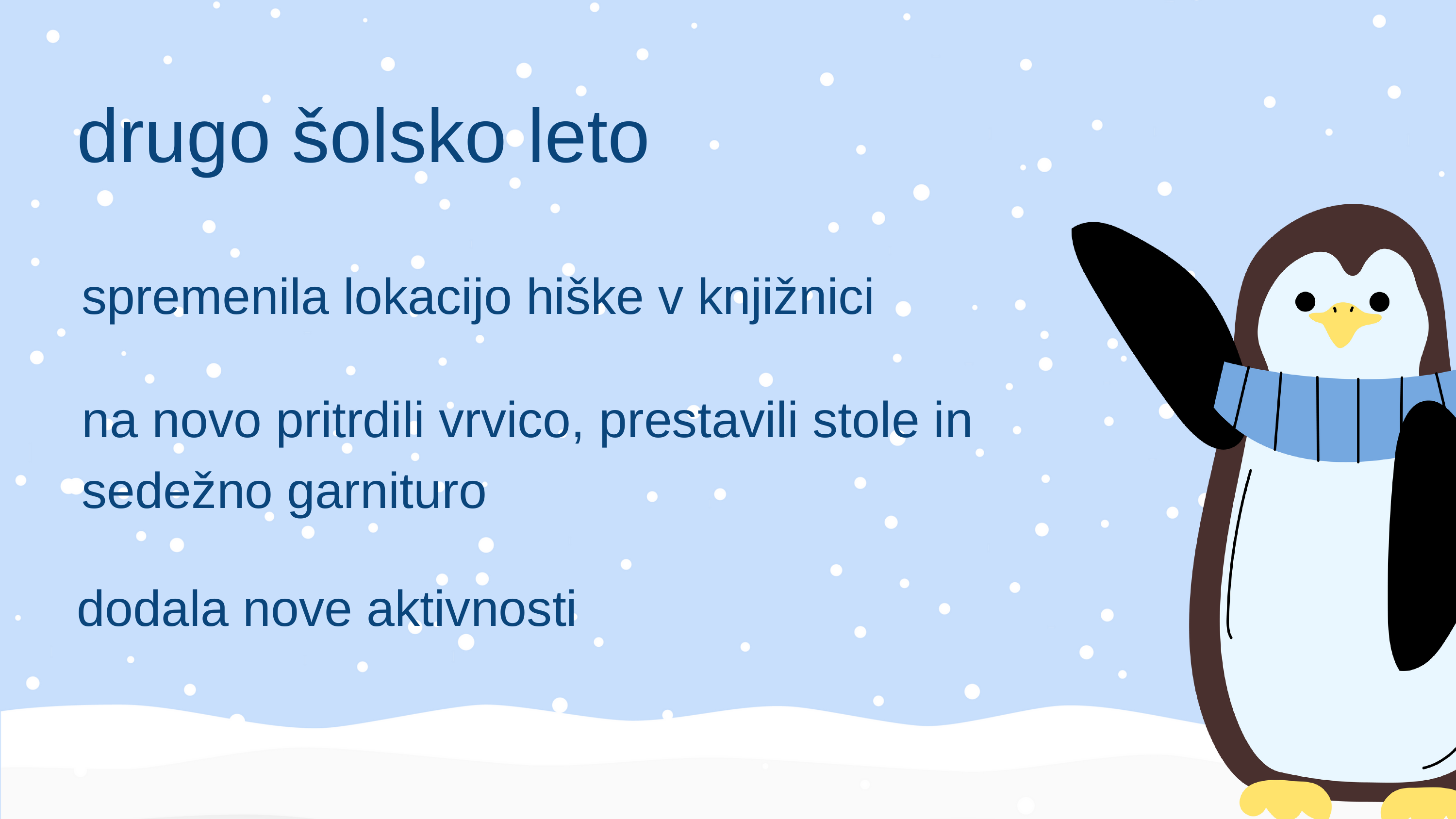

drugo šolsko leto

spremenila lokacijo hiške v knjižnici
na novo pritrdili vrvico, prestavili stole in sedežno garnituro
dodala nove aktivnosti